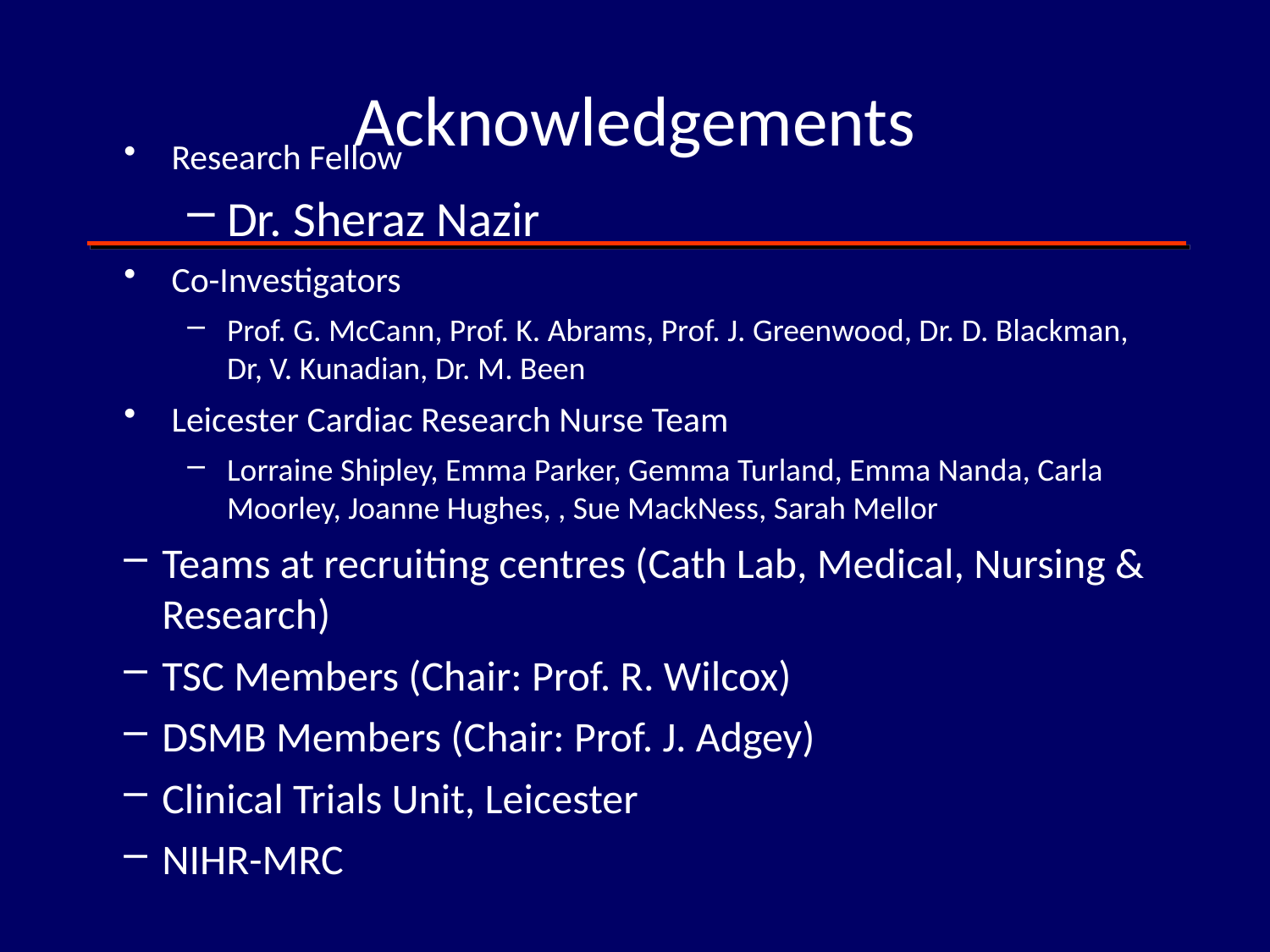

# Acknowledgements
Research Fellow
Dr. Sheraz Nazir
Co-Investigators
Prof. G. McCann, Prof. K. Abrams, Prof. J. Greenwood, Dr. D. Blackman, Dr, V. Kunadian, Dr. M. Been
Leicester Cardiac Research Nurse Team
Lorraine Shipley, Emma Parker, Gemma Turland, Emma Nanda, Carla Moorley, Joanne Hughes, , Sue MackNess, Sarah Mellor
Teams at recruiting centres (Cath Lab, Medical, Nursing & Research)
TSC Members (Chair: Prof. R. Wilcox)
DSMB Members (Chair: Prof. J. Adgey)
Clinical Trials Unit, Leicester
NIHR-MRC